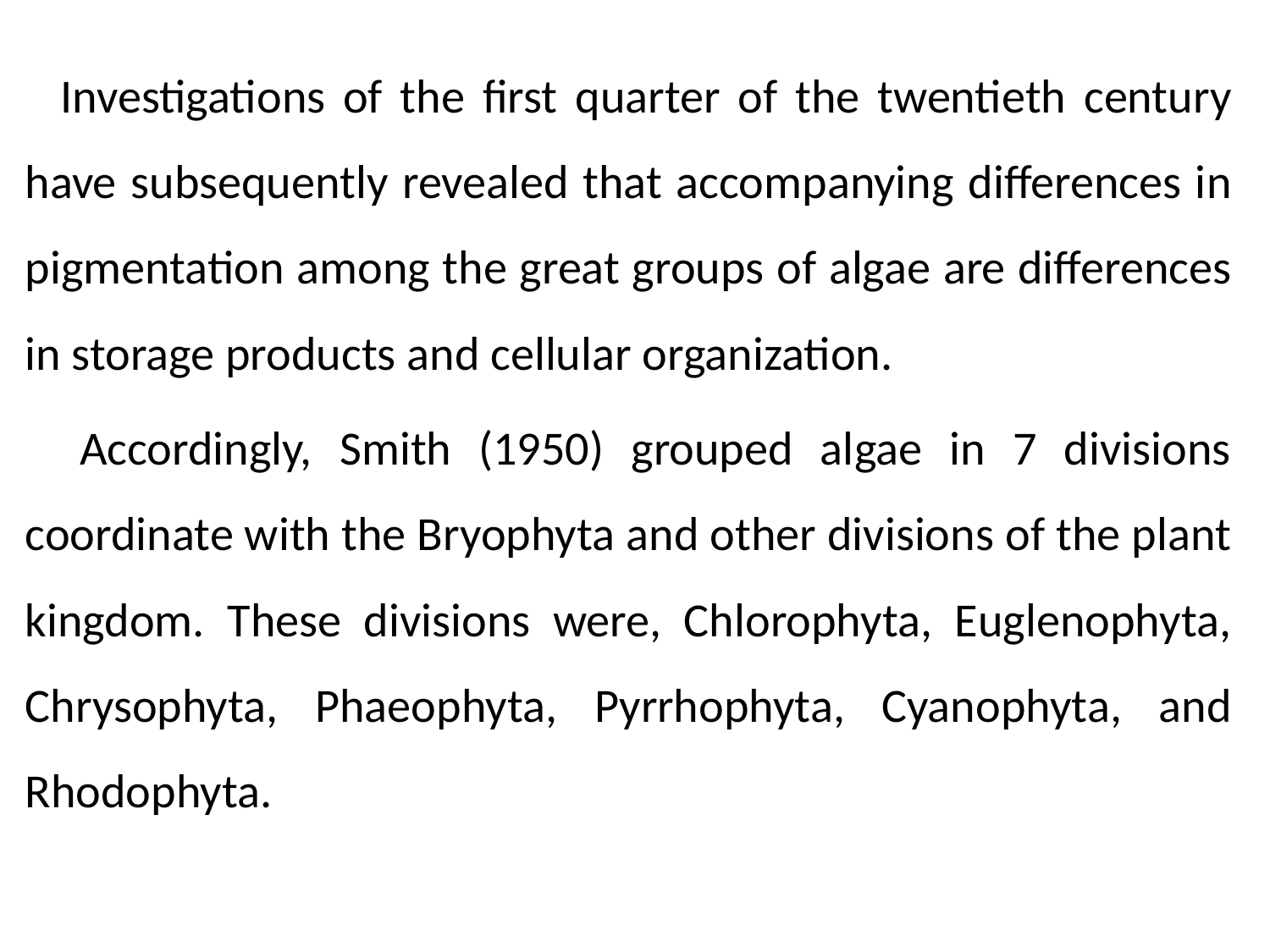

Investigations of the first quarter of the twentieth century have subsequently revealed that accompanying differences in pigmentation among the great groups of algae are differences in storage products and cellular organization.
  Accordingly, Smith (1950) grouped algae in 7 divisions coordinate with the Bryophyta and other divisions of the plant kingdom. These divisions were, Chlorophyta, Euglenophyta, Chrysophyta, Phaeophyta, Pyrrhophyta, Cyanophyta, and Rhodophyta.